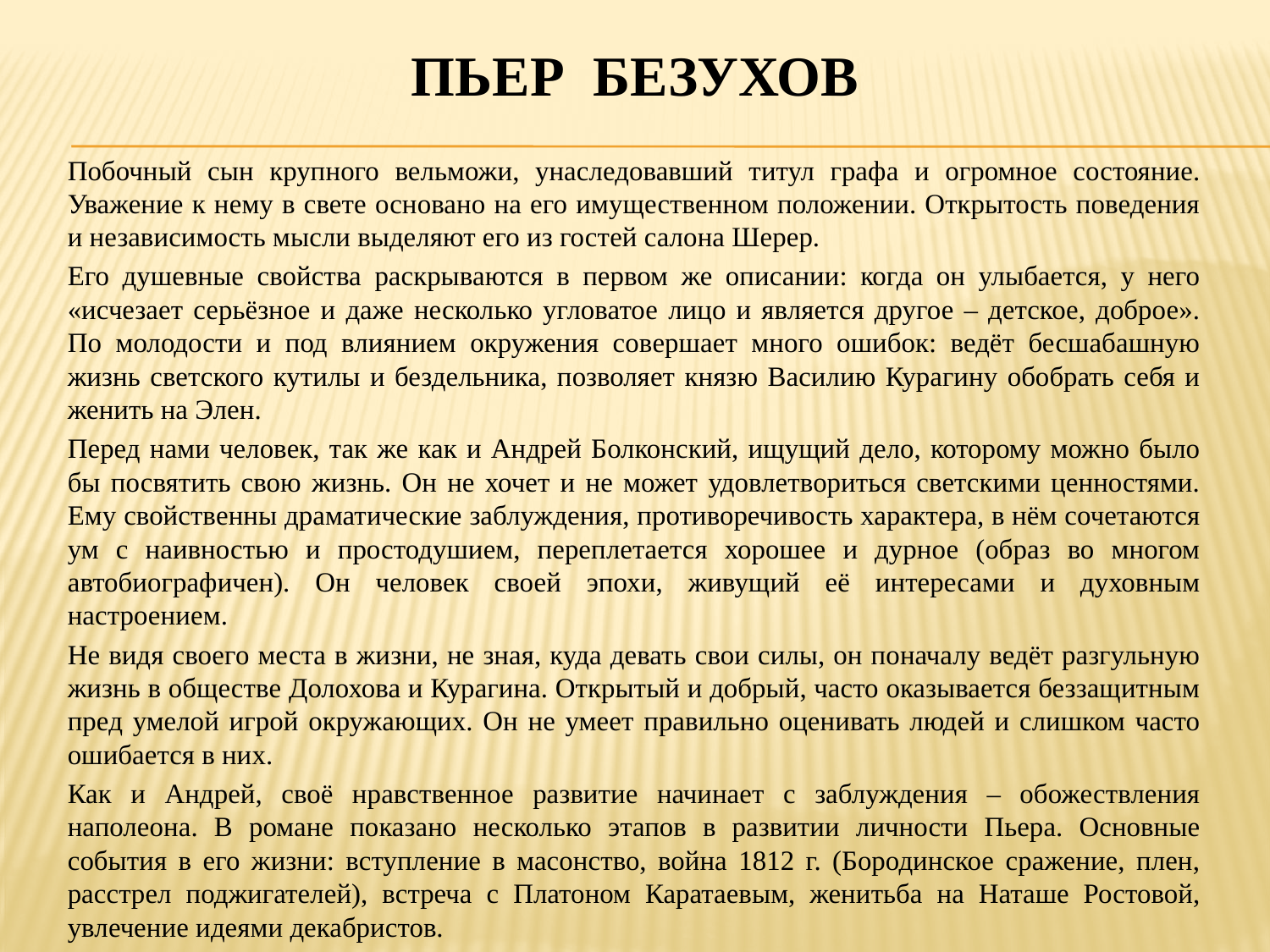

# Пьер  безухов
Побочный сын крупного вельможи, унаследовавший титул графа и огромное состояние. Уважение к нему в свете основано на его имущественном положении. Открытость поведения и независимость мысли выделяют его из гостей салона Шерер.
Его душевные свойства раскрываются в первом же описании: когда он улыбается, у него «исчезает серьёзное и даже несколько угловатое лицо и является другое – детское, доброе». По молодости и под влиянием окружения совершает много ошибок: ведёт бесшабашную жизнь светского кутилы и бездельника, позволяет князю Василию Курагину обобрать себя и женить на Элен.
Перед нами человек, так же как и Андрей Болконский, ищущий дело, которому можно было бы посвятить свою жизнь. Он не хочет и не может удовлетвориться светскими ценностями. Ему свойственны драматические заблуждения, противоречивость характера, в нём сочетаются ум с наивностью и простодушием, переплетается хорошее и дурное (образ во многом автобиографичен). Он человек своей эпохи, живущий её интересами и духовным настроением.
Не видя своего места в жизни, не зная, куда девать свои силы, он поначалу ведёт разгульную жизнь в обществе Долохова и Курагина. Открытый и добрый, часто оказывается беззащитным пред умелой игрой окружающих. Он не умеет правильно оценивать людей и слишком часто ошибается в них.
Как и Андрей, своё нравственное развитие начинает с заблуждения – обожествления наполеона. В романе показано несколько этапов в развитии личности Пьера. Основные события в его жизни: вступление в масонство, война 1812 г. (Бородинское сражение, плен, расстрел поджигателей), встреча с Платоном Каратаевым, женитьба на Наташе Ростовой, увлечение идеями декабристов.